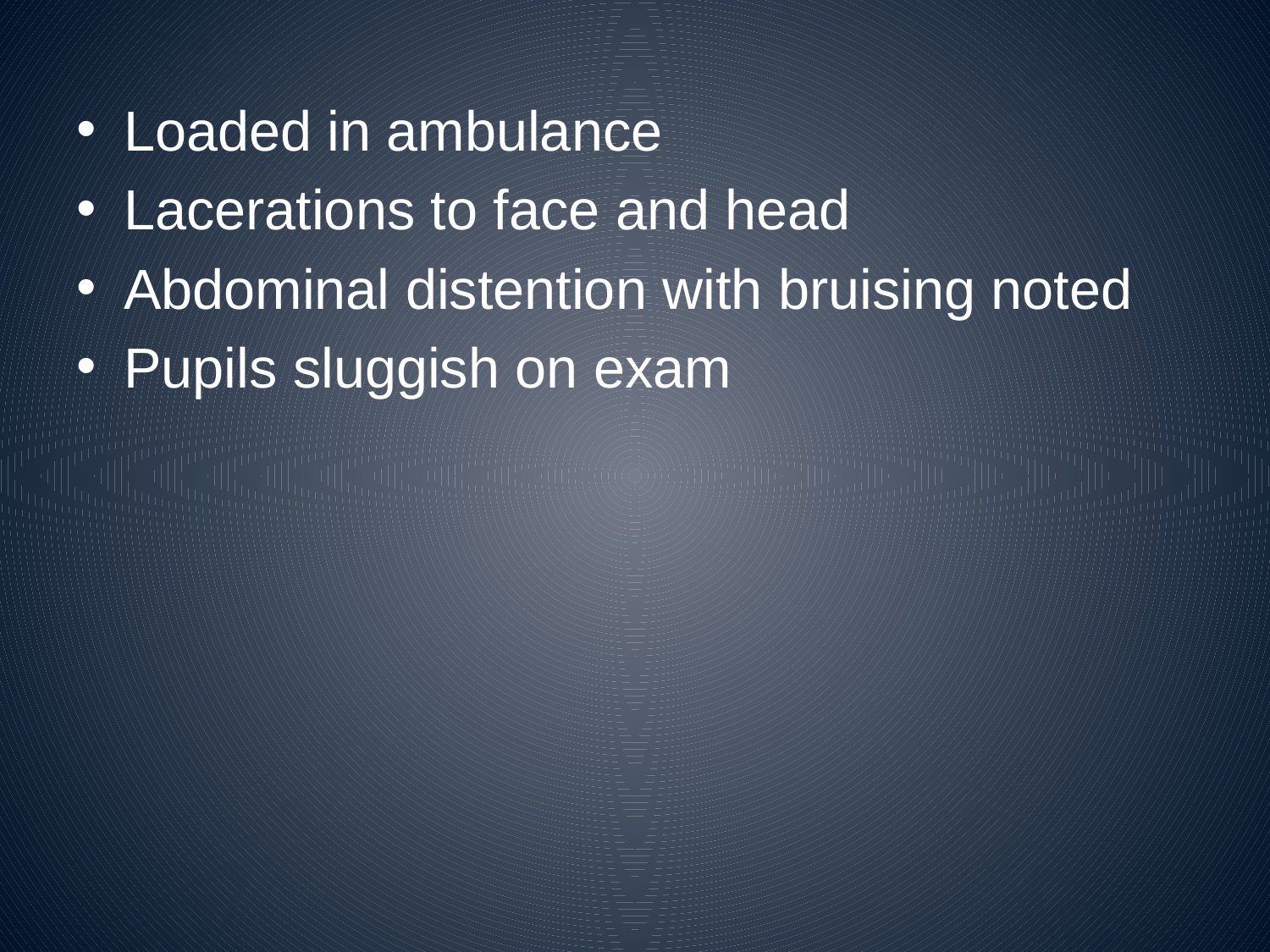

Loaded in ambulance
Lacerations to face and head
Abdominal distention with bruising noted
Pupils sluggish on exam